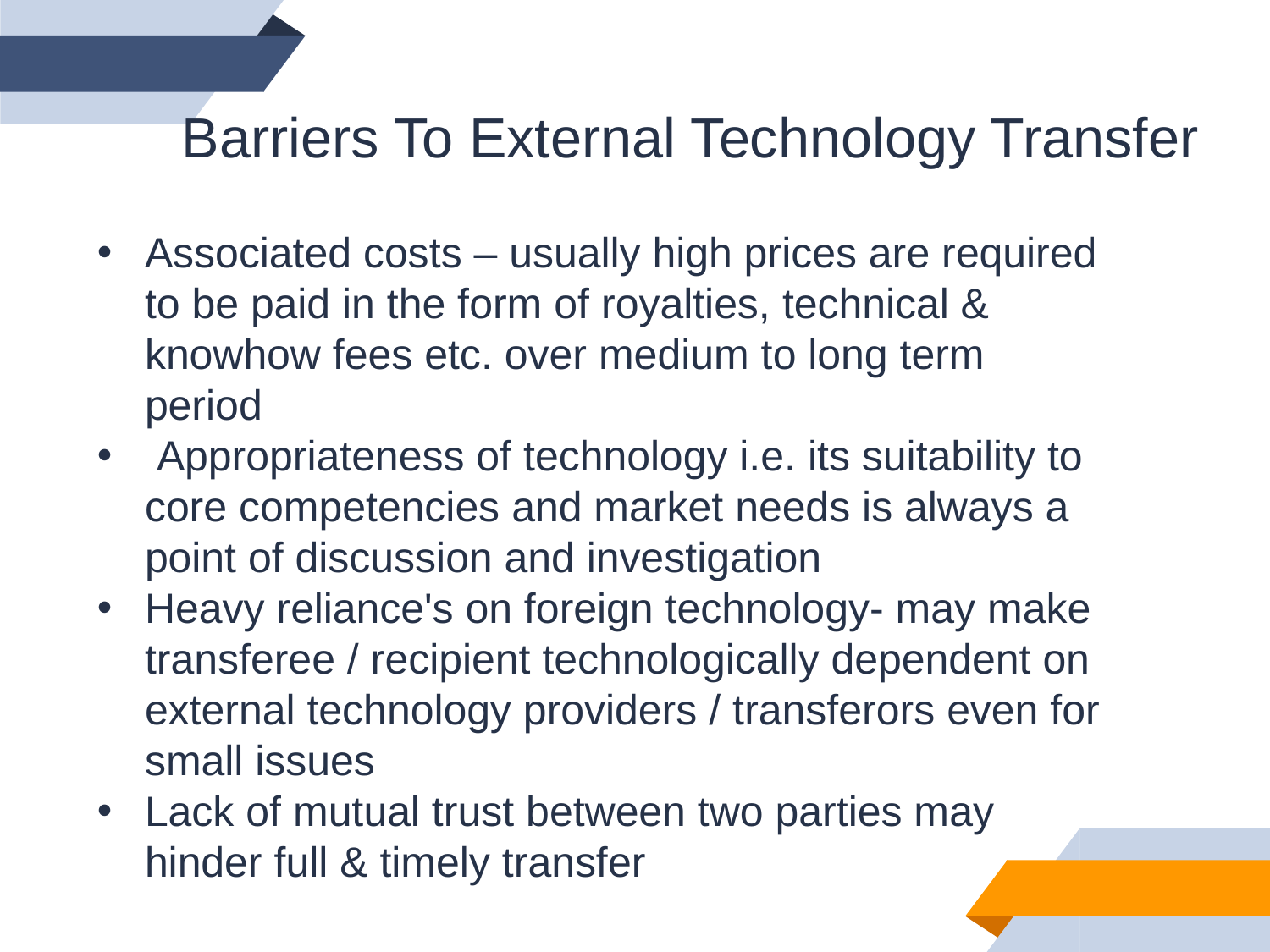

Barriers To External Technology Transfer
Associated costs – usually high prices are required to be paid in the form of royalties, technical & knowhow fees etc. over medium to long term period
 Appropriateness of technology i.e. its suitability to core competencies and market needs is always a point of discussion and investigation
Heavy reliance's on foreign technology- may make transferee / recipient technologically dependent on external technology providers / transferors even for small issues
Lack of mutual trust between two parties may hinder full & timely transfer